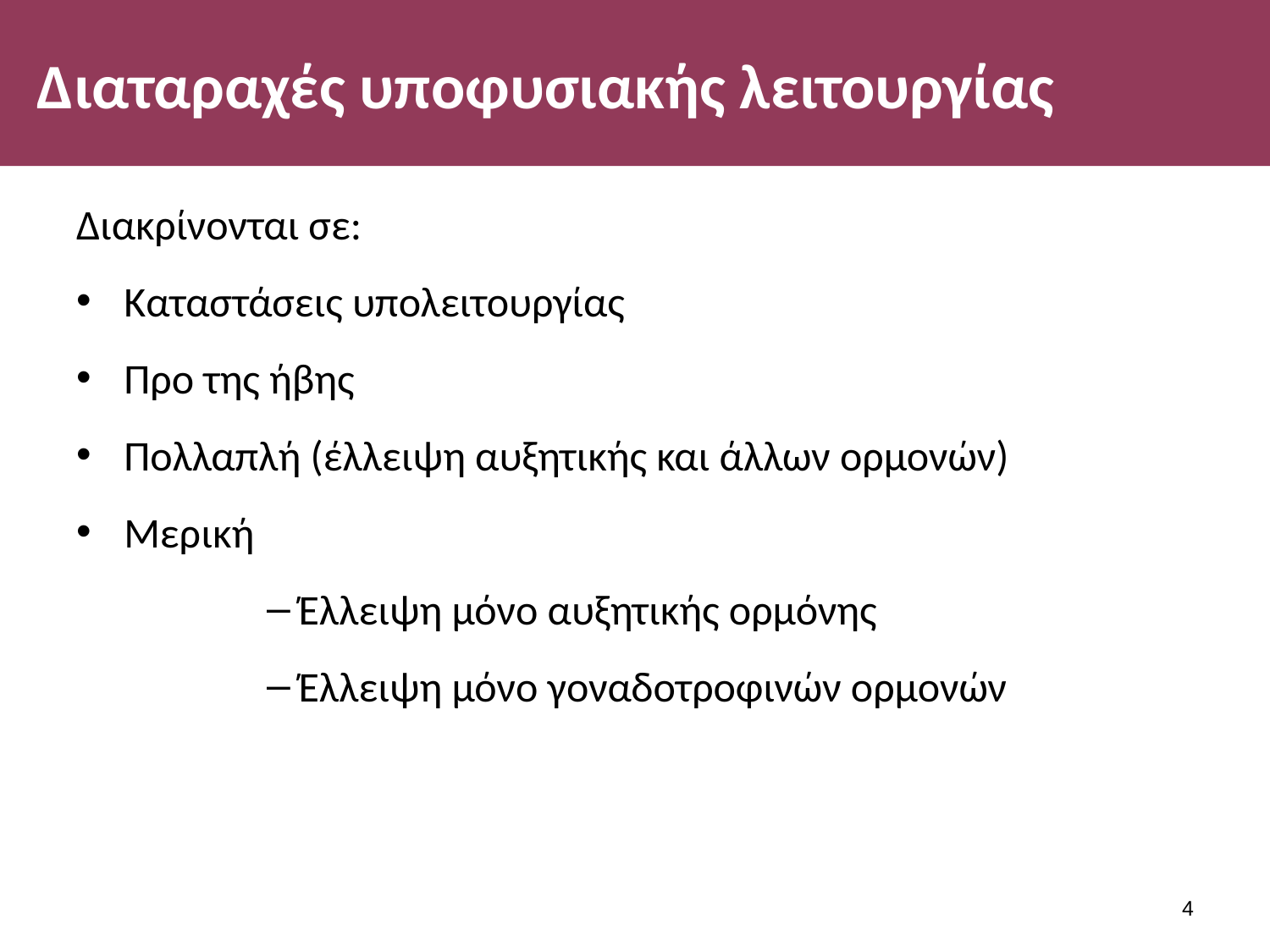

# Διαταραχές υποφυσιακής λειτουργίας
Διακρίνονται σε:
Καταστάσεις υπολειτουργίας
Προ της ήβης
Πολλαπλή (έλλειψη αυξητικής και άλλων ορμονών)
Μερική
Έλλειψη μόνο αυξητικής ορμόνης
Έλλειψη μόνο γοναδοτροφινών ορμονών

4